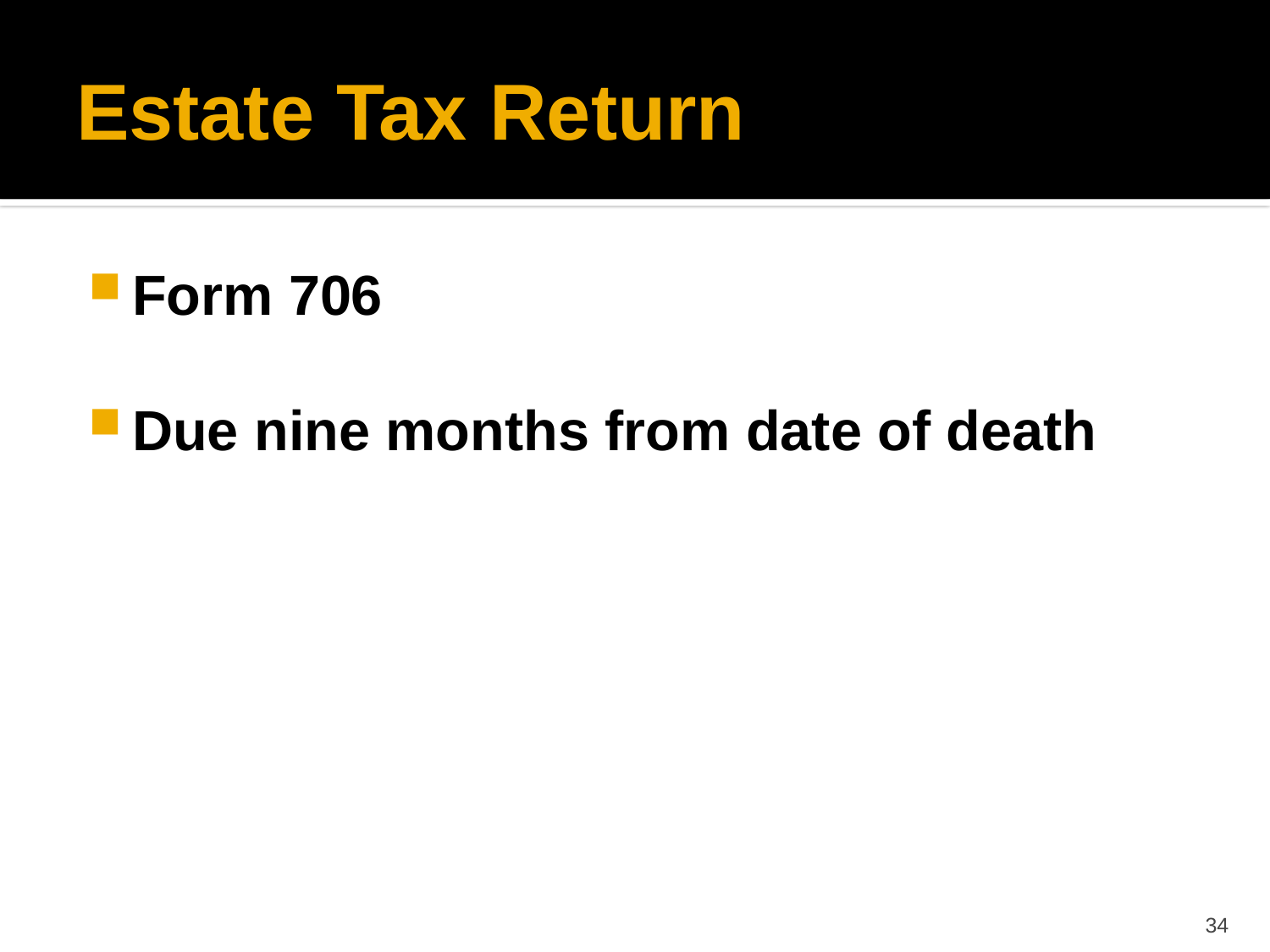

# Estate Tax Return
Form 706

Due nine months from date of death
34